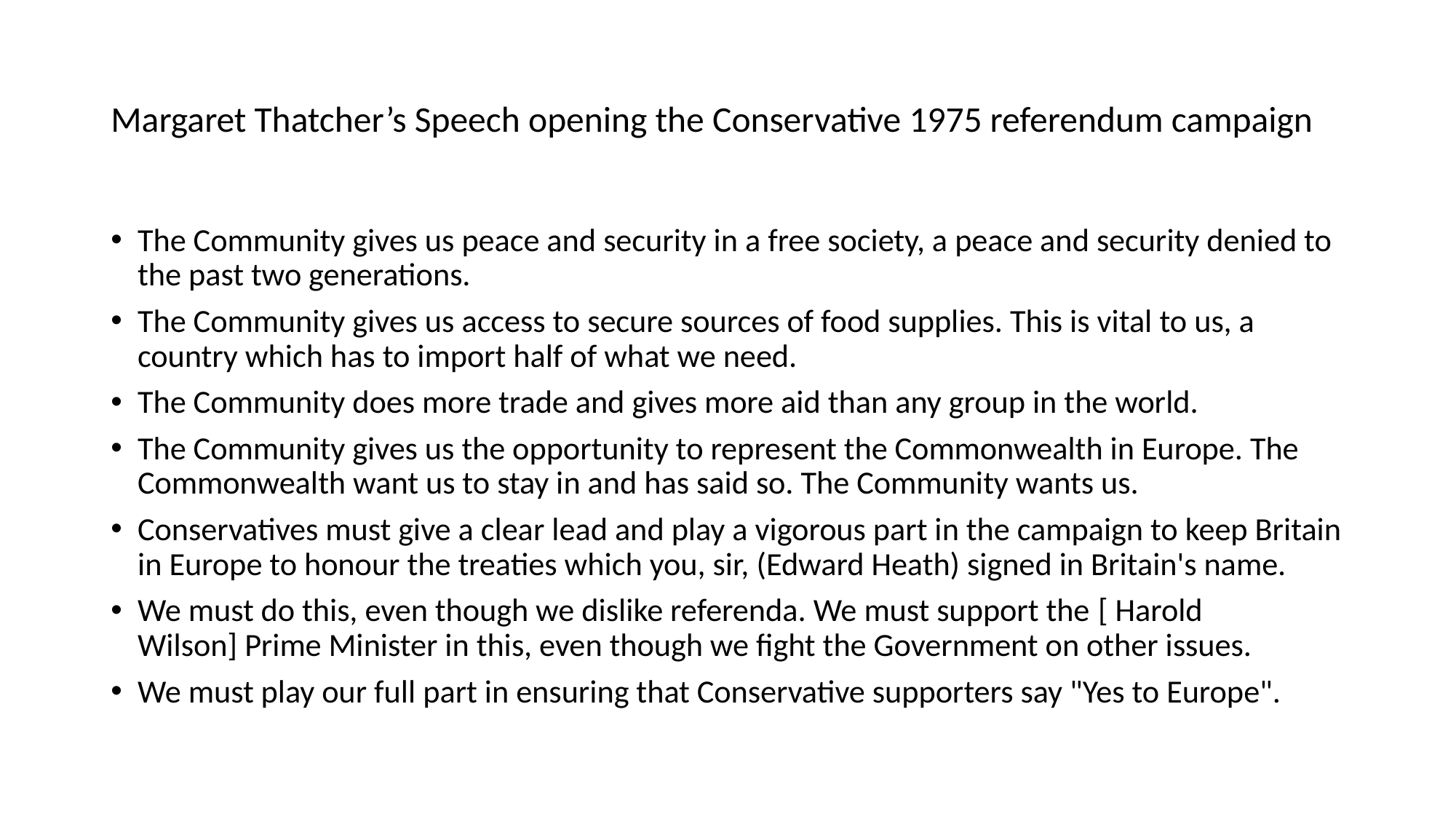

# Margaret Thatcher’s Speech opening the Conservative 1975 referendum campaign
The Community gives us peace and security in a free society, a peace and security denied to the past two generations.
The Community gives us access to secure sources of food supplies. This is vital to us, a country which has to import half of what we need.
The Community does more trade and gives more aid than any group in the world.
The Community gives us the opportunity to represent the Commonwealth in Europe. The Commonwealth want us to stay in and has said so. The Community wants us.
Conservatives must give a clear lead and play a vigorous part in the campaign to keep Britain in Europe to honour the treaties which you, sir, (Edward Heath) signed in Britain's name.
We must do this, even though we dislike referenda. We must support the [ Harold Wilson] Prime Minister in this, even though we fight the Government on other issues.
We must play our full part in ensuring that Conservative supporters say "Yes to Europe".